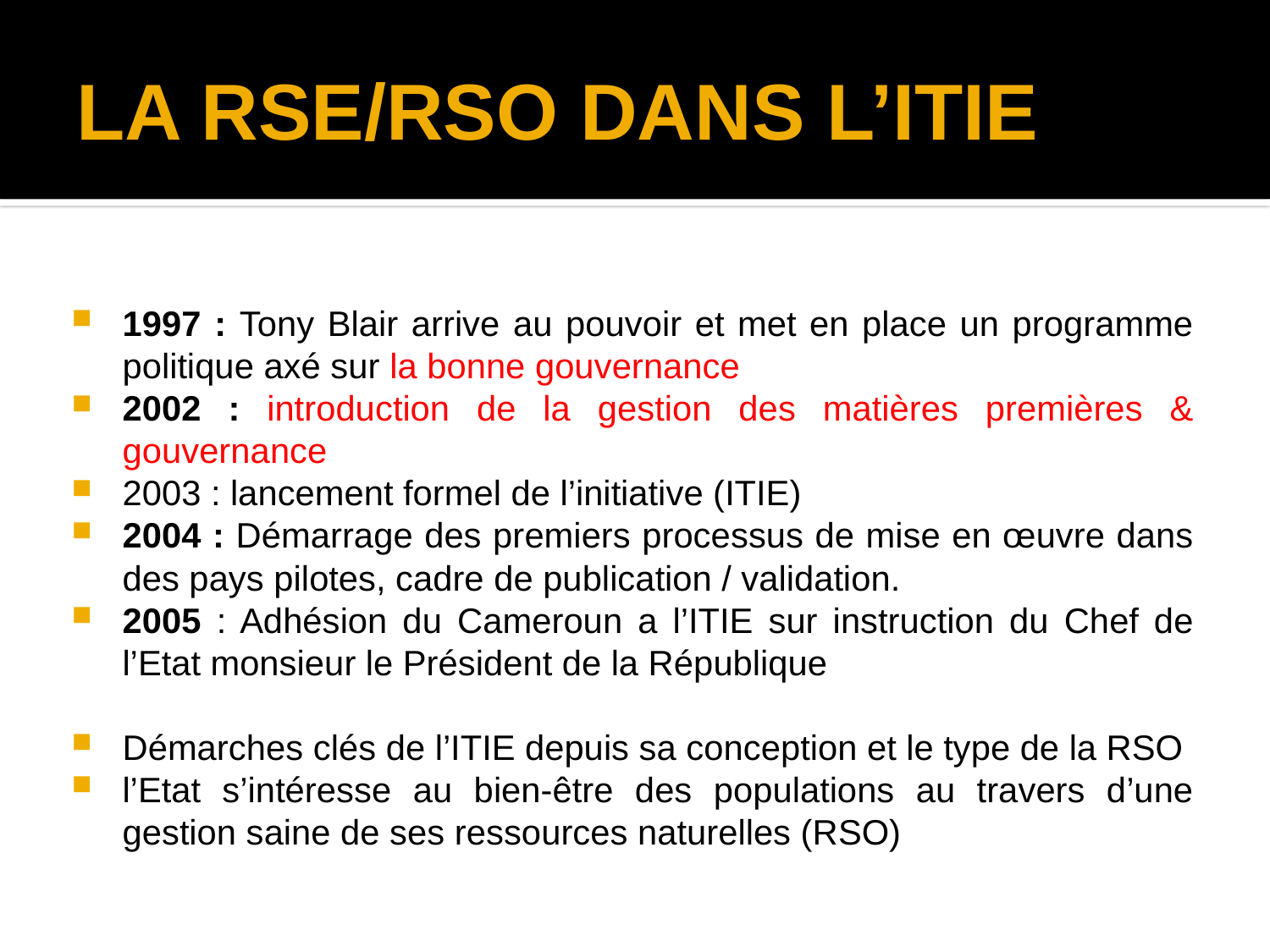

# LA RSE/RSO DANS L’ITIE

1997 : Tony Blair arrive au pouvoir et met en place un programme politique axé sur la bonne gouvernance
2002 : introduction de la gestion des matières premières & gouvernance
2003 : lancement formel de l’initiative (ITIE)
2004 : Démarrage des premiers processus de mise en œuvre dans des pays pilotes, cadre de publication / validation.
2005 : Adhésion du Cameroun a l’ITIE sur instruction du Chef de l’Etat monsieur le Président de la République

Démarches clés de l’ITIE depuis sa conception et le type de la RSO
l’Etat s’intéresse au bien-être des populations au travers d’une gestion saine de ses ressources naturelles (RSO)